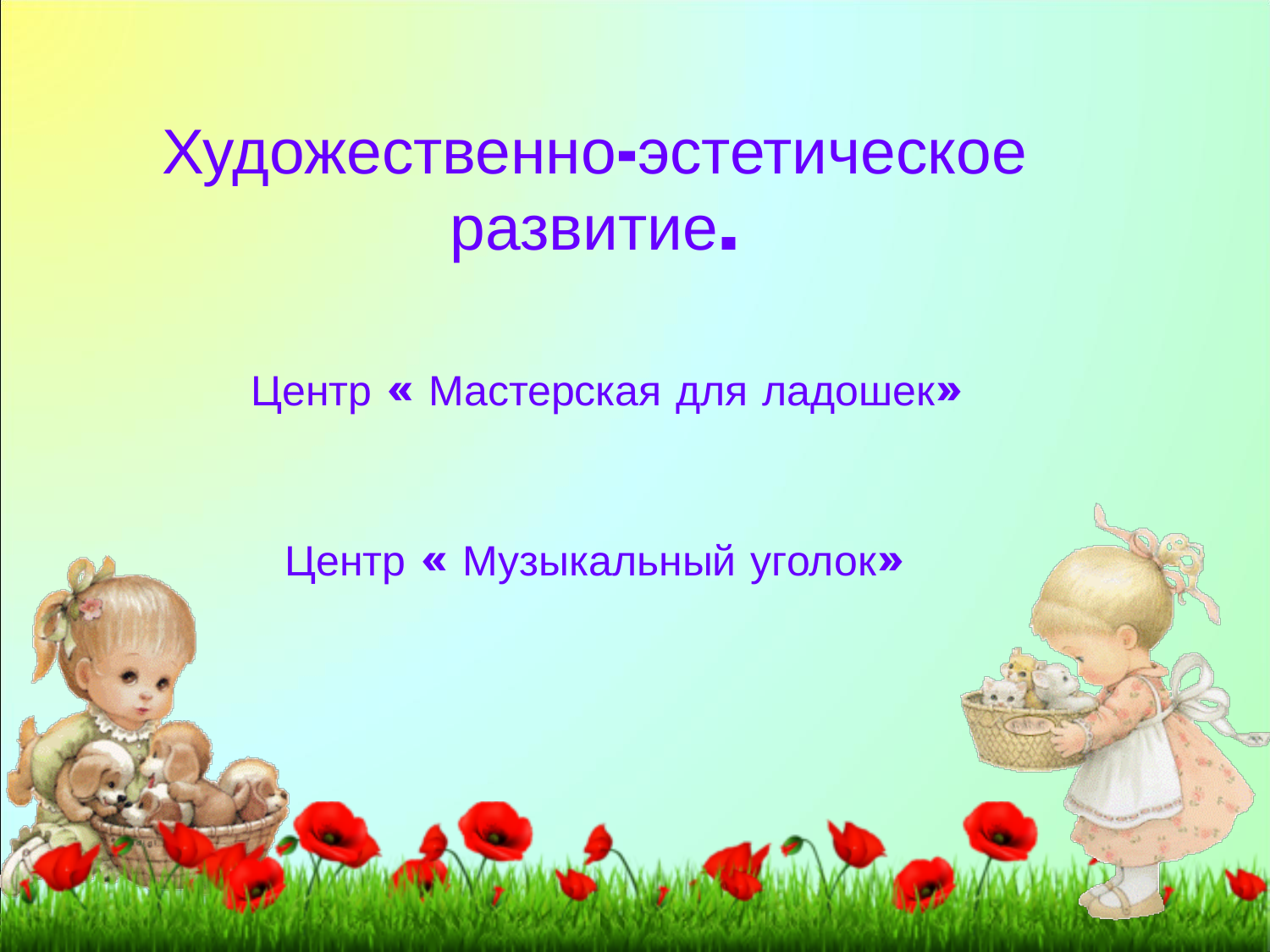

Художественно-эстетическое развитие.

 Центр « Мастерская для ладошек»
Центр « Музыкальный уголок»